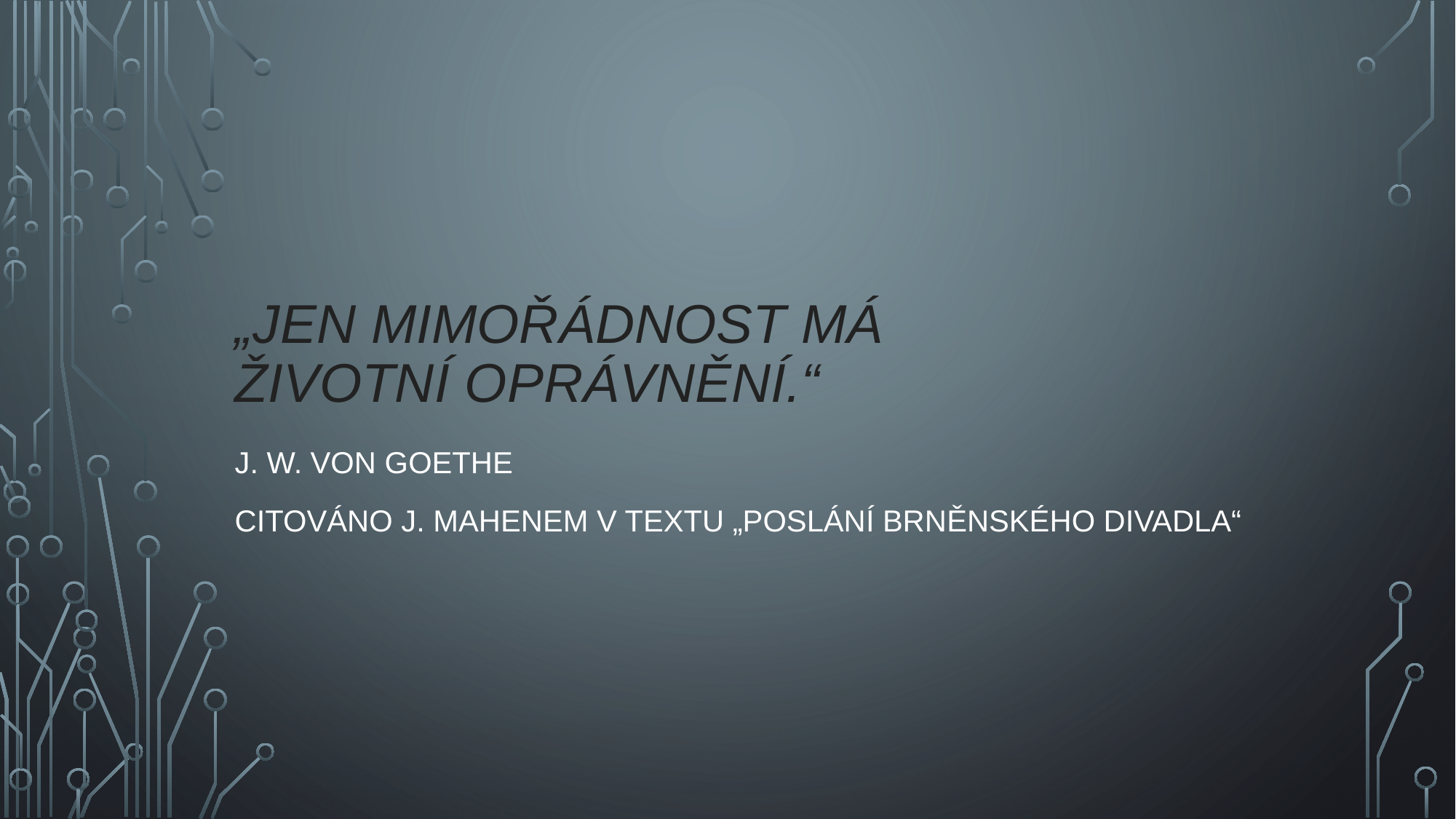

# „Jen mimořádnost má životní oprávnění.“
J. W. von Goethe
citováno j. mahenem v textu „poslání brněnského divadla“